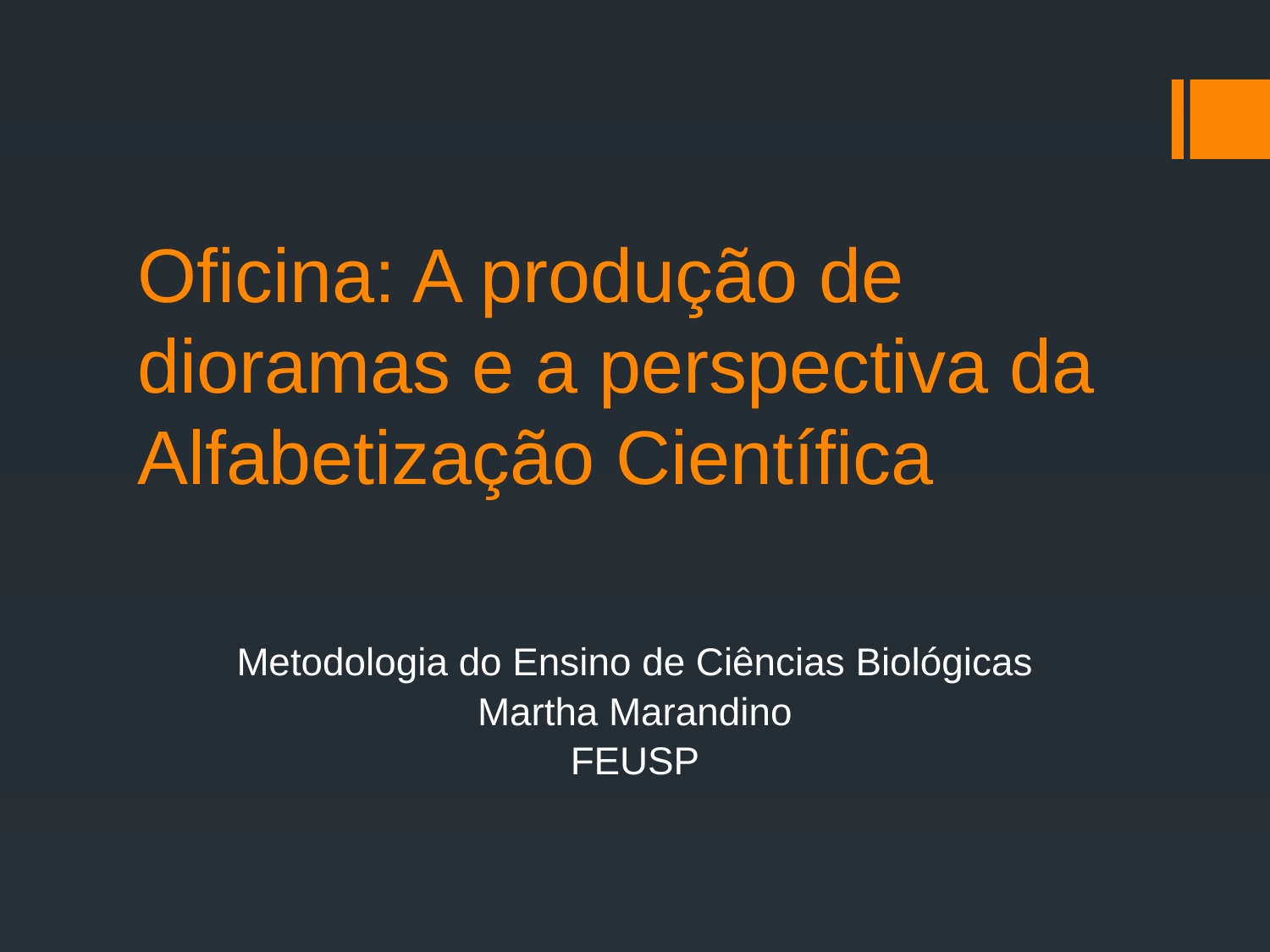

# Oficina: A produção de dioramas e a perspectiva da Alfabetização Científica
Metodologia do Ensino de Ciências Biológicas
Martha Marandino
FEUSP